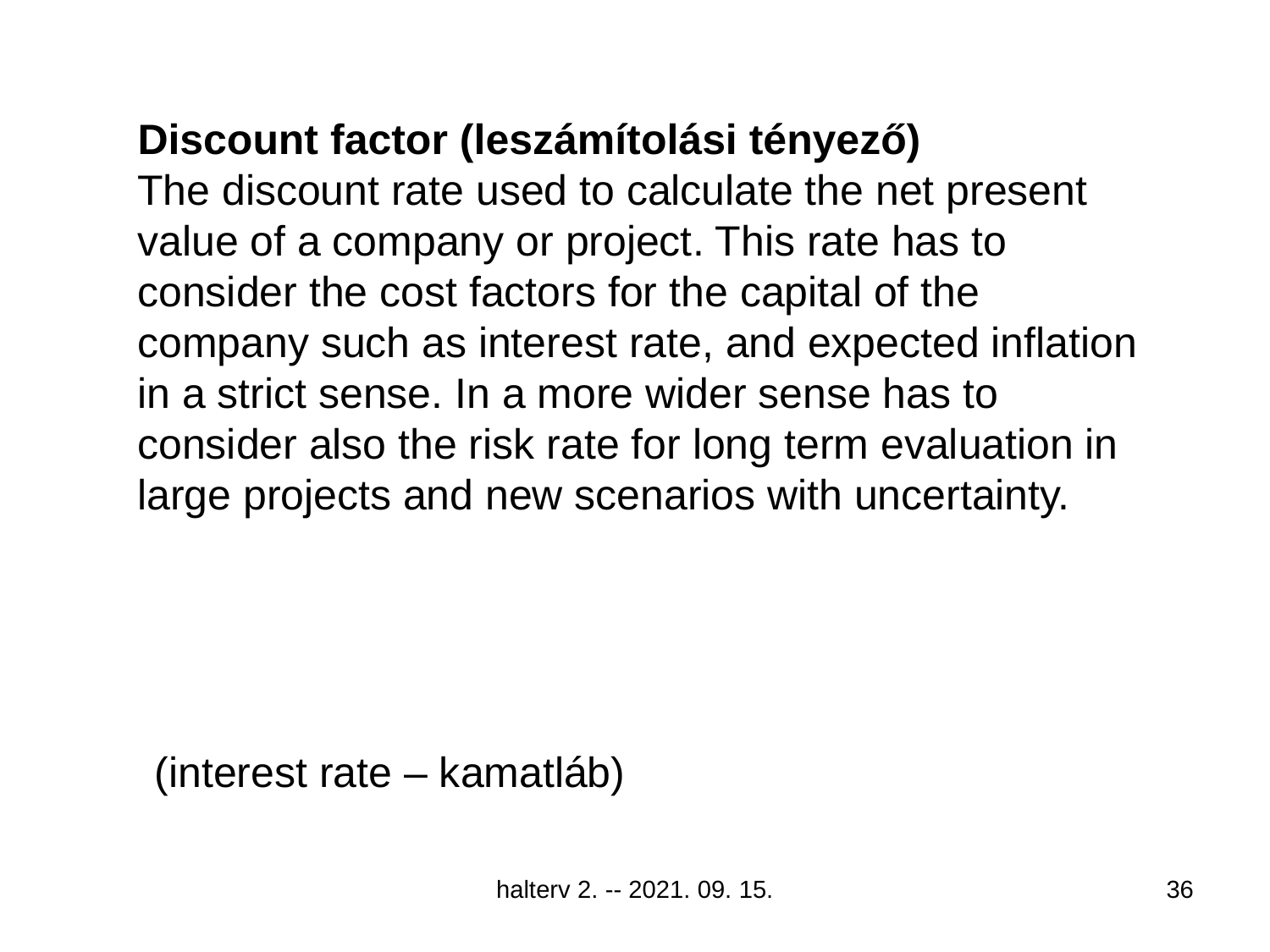

Discount factor (leszámítolási tényező)
The discount rate used to calculate the net present value of a company or project. This rate has to consider the cost factors for the capital of the company such as interest rate, and expected inflation in a strict sense. In a more wider sense has to consider also the risk rate for long term evaluation in large projects and new scenarios with uncertainty.
(interest rate – kamatláb)
halterv 2. -- 2021. 09. 15.
36